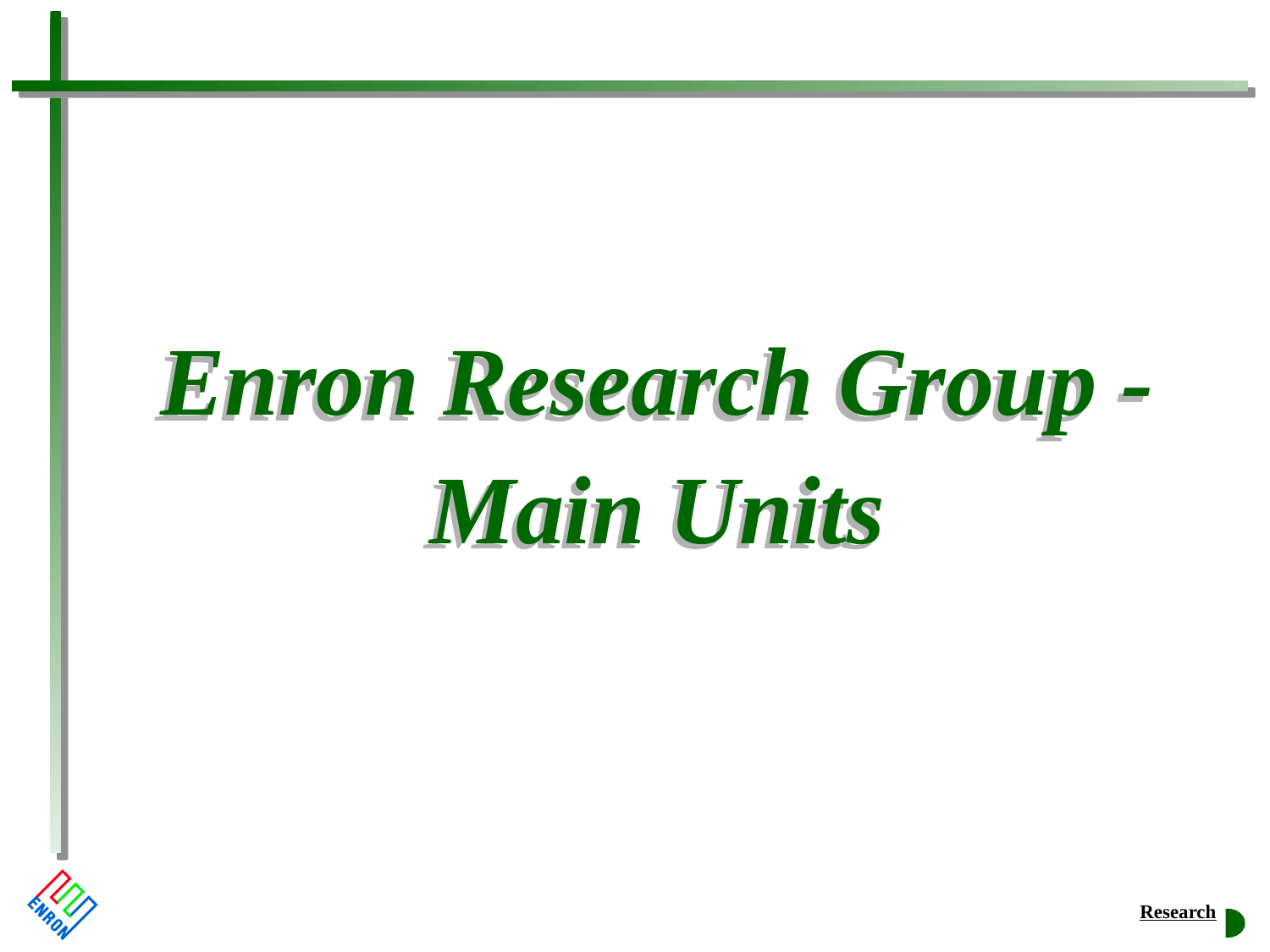

Enron Research Group - Main Units
Enron Research Group - Main Units